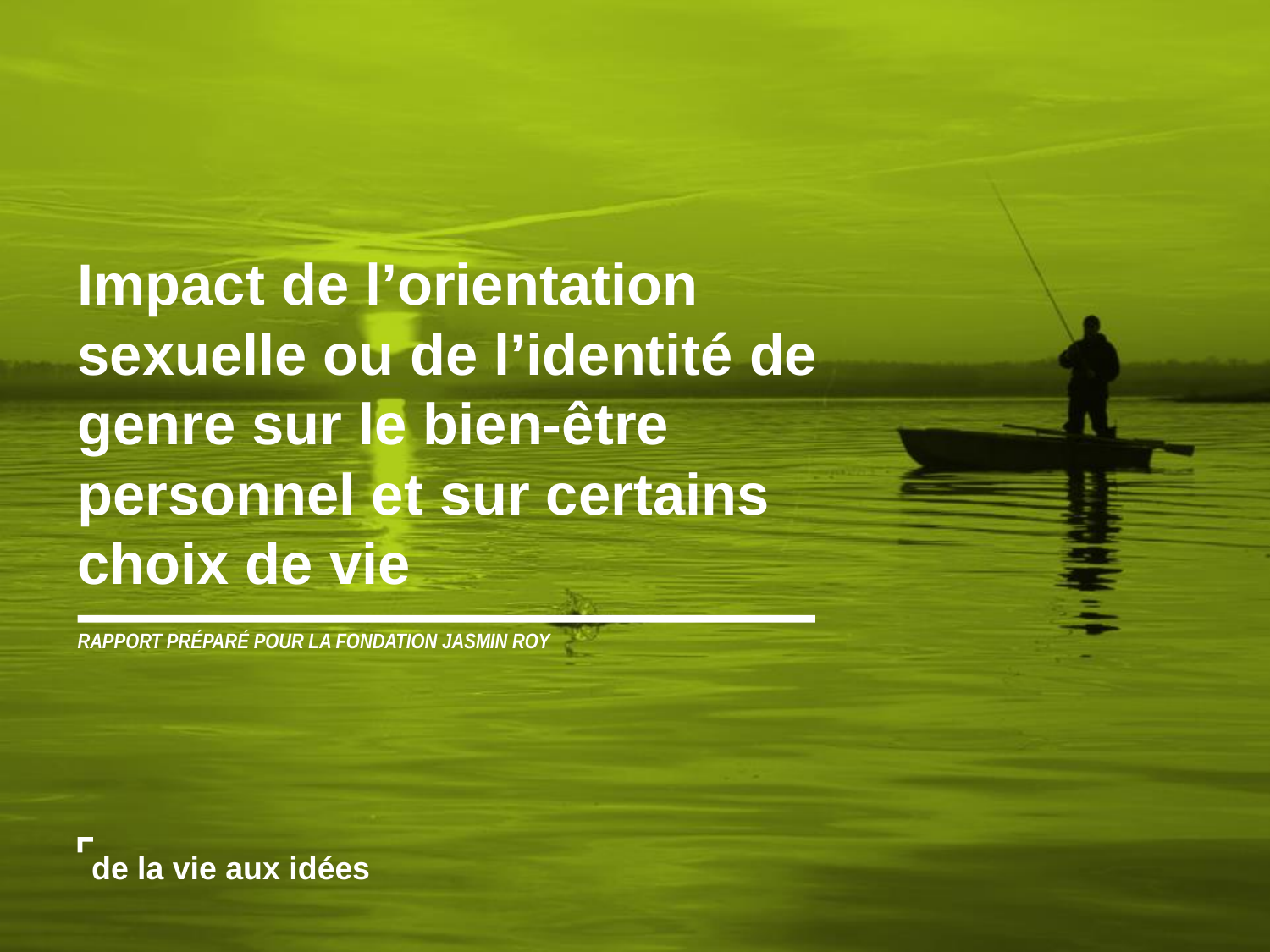

Impact de l’orientation sexuelle ou de l’identité de genre sur le bien-être personnel et sur certains choix de vie
RAPPORT PRÉPARÉ POUR LA FONDATION JASMIN ROY